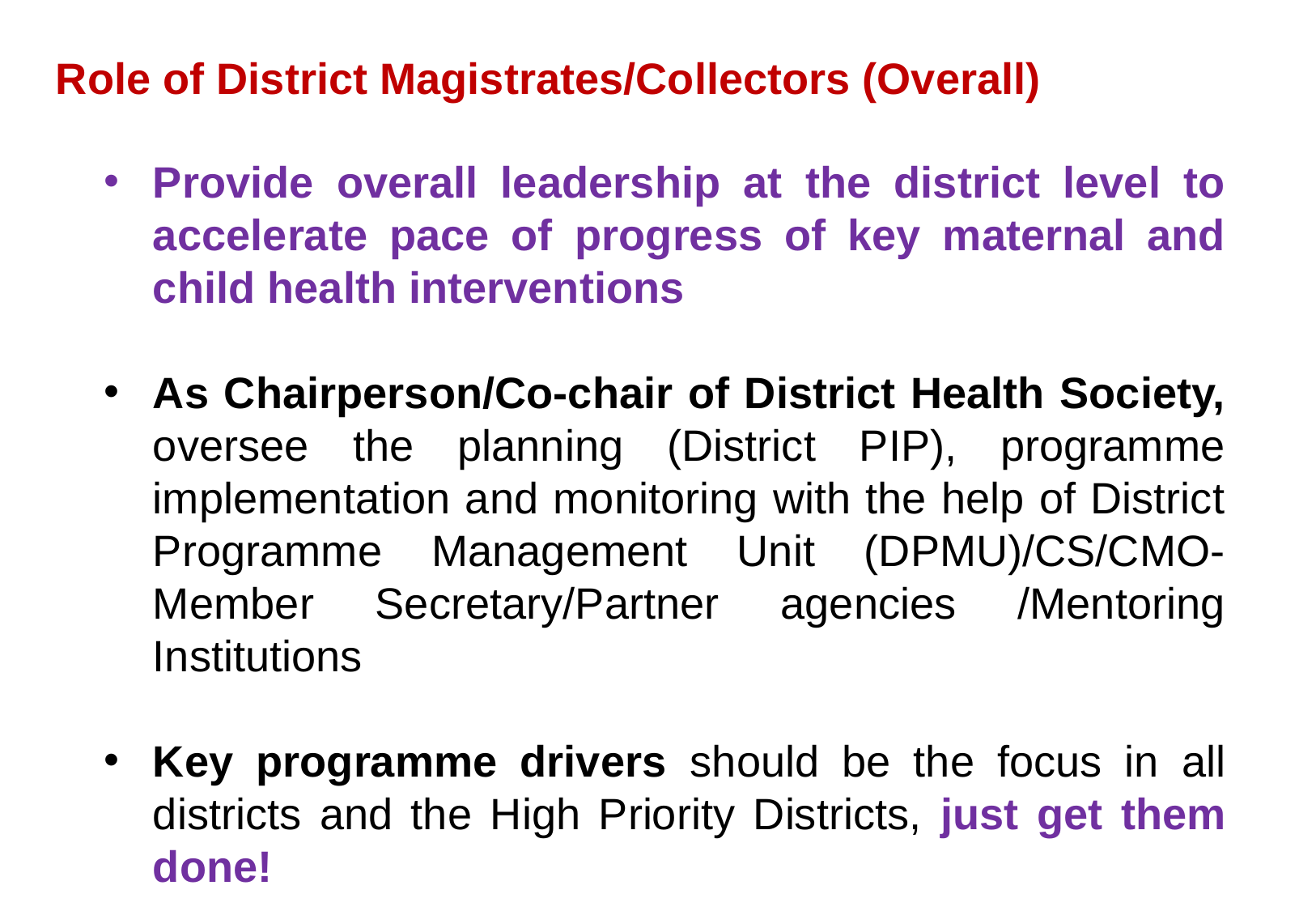

Role of District Magistrates/Collectors (Overall)
Provide overall leadership at the district level to accelerate pace of progress of key maternal and child health interventions

As Chairperson/Co-chair of District Health Society, oversee the planning (District PIP), programme implementation and monitoring with the help of District Programme Management Unit (DPMU)/CS/CMO- Member Secretary/Partner agencies /Mentoring Institutions

Key programme drivers should be the focus in all districts and the High Priority Districts, just get them done!